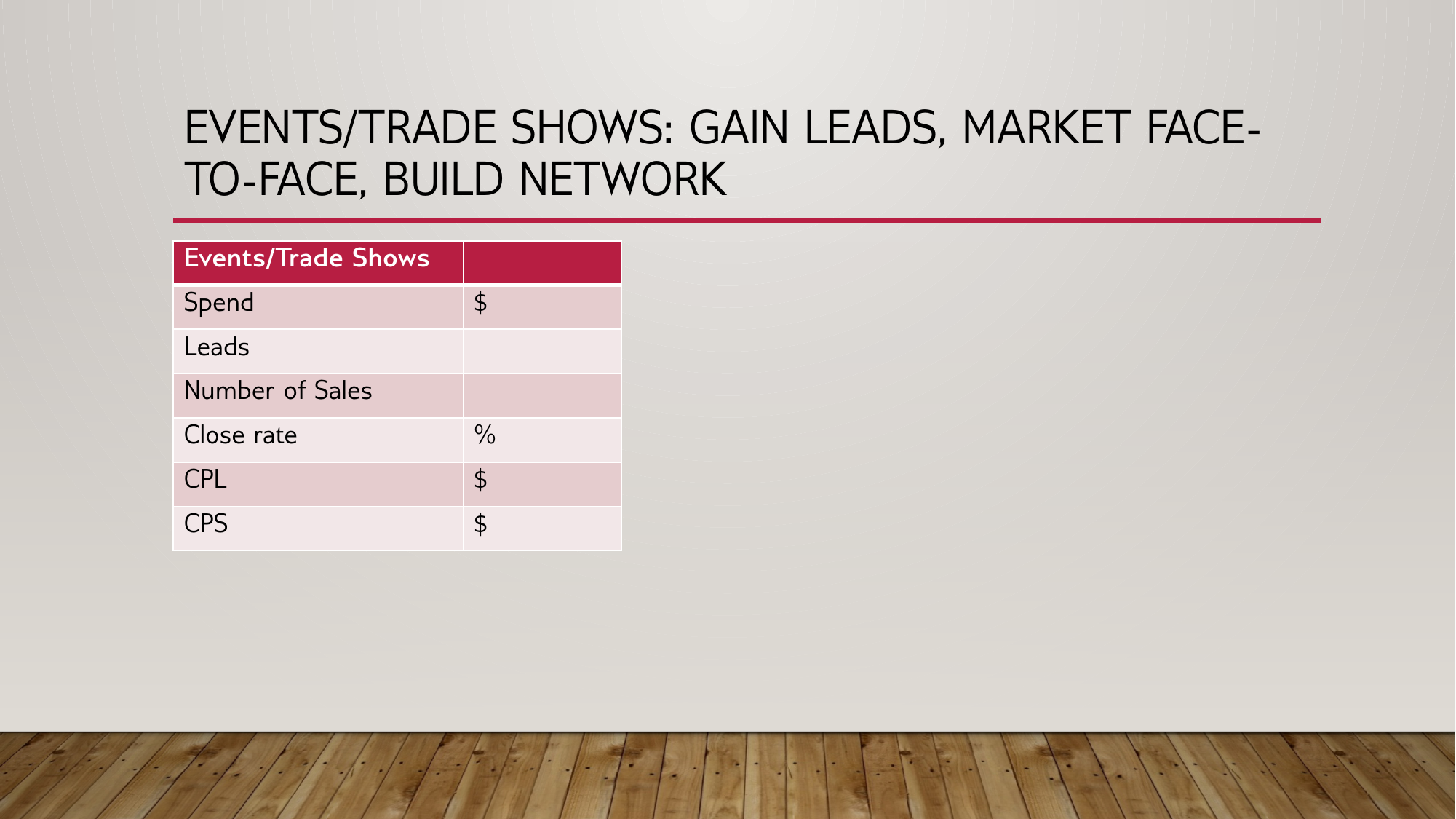

# Events/trade shows: Gain Leads, Market Face-to-face, build network
| Events/Trade Shows |  |
| --- | --- |
| Spend | $ |
| Leads |  |
| Number of Sales |  |
| Close rate | % |
| CPL | $ |
| CPS | $ |